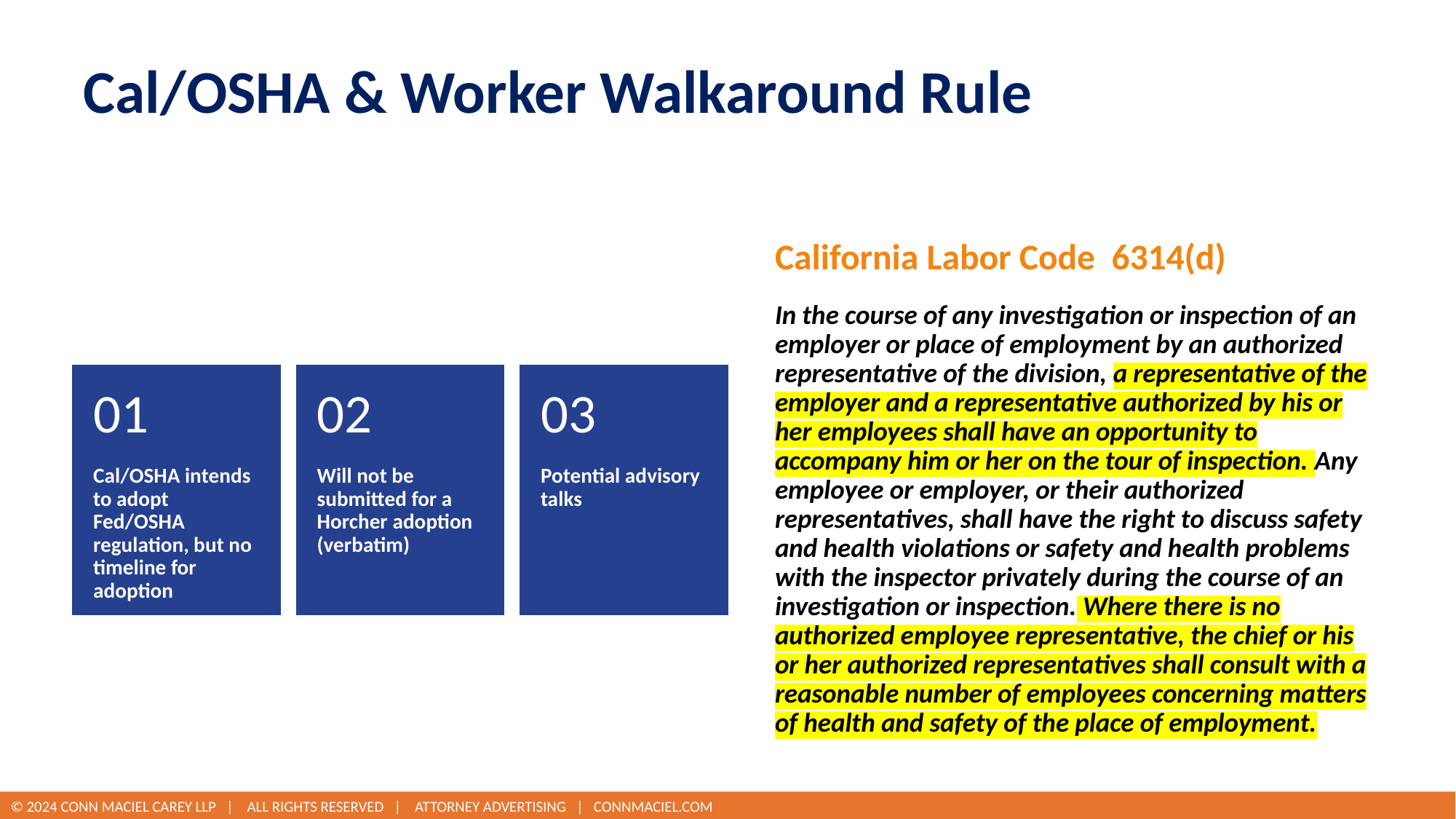

# Cal/OSHA & Worker Walkaround Rule

California Labor Code  6314(d)
In the course of any investigation or inspection of an employer or place of employment by an authorized representative of the division, a representative of the employer and a representative authorized by his or her employees shall have an opportunity to accompany him or her on the tour of inspection. Any employee or employer, or their authorized representatives, shall have the right to discuss safety and health violations or safety and health problems with the inspector privately during the course of an investigation or inspection. Where there is no authorized employee representative, the chief or his or her authorized representatives shall consult with a reasonable number of employees concerning matters of health and safety of the place of employment.
Cal/OSHA intends to adopt Fed/OSHA regulation, but no timeline for adoption
01
Will not be submitted for a Horcher adoption (verbatim)
02
Potential advisory talks
03